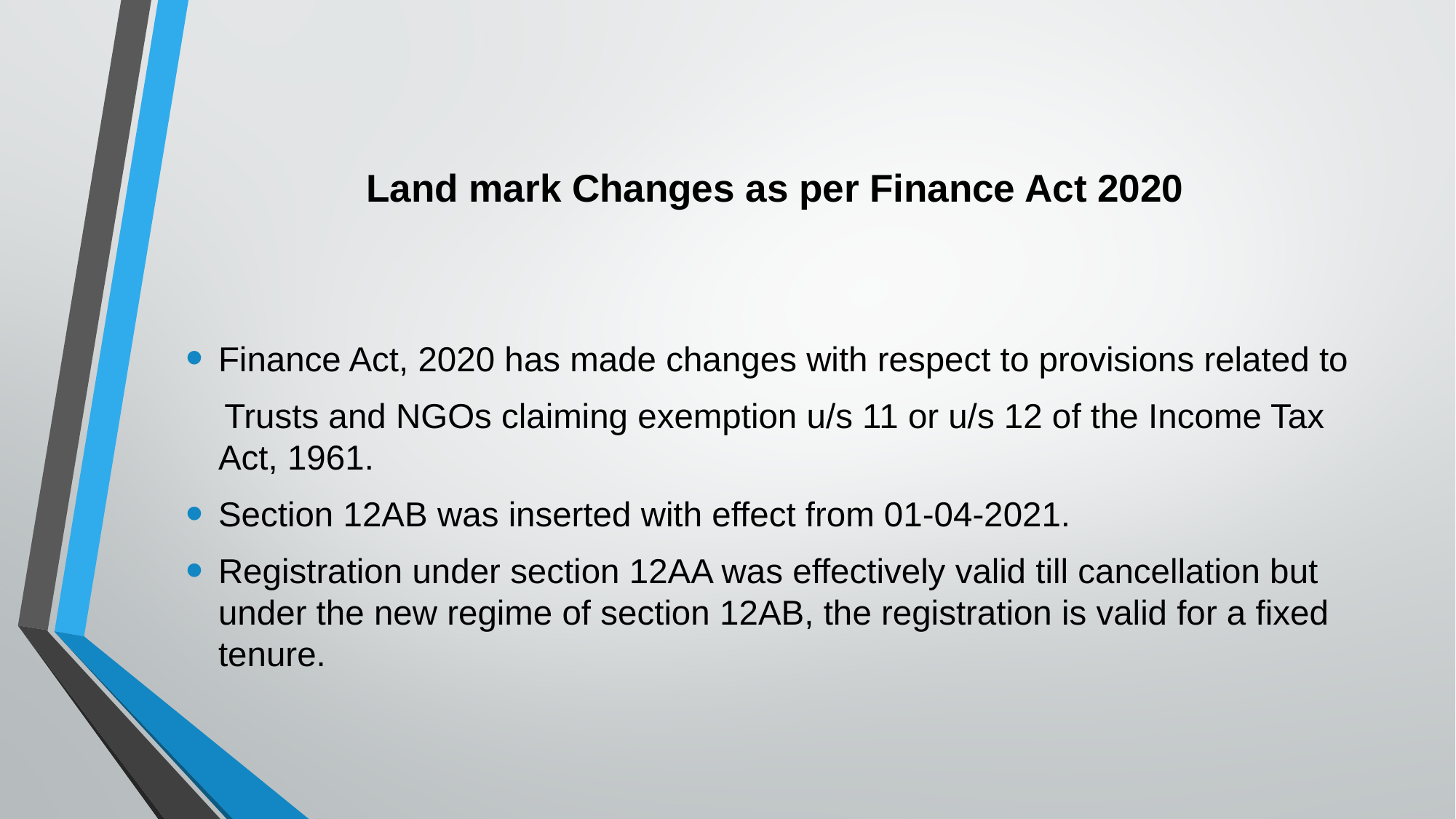

# Land mark Changes as per Finance Act 2020
Finance Act, 2020 has made changes with respect to provisions related to
    Trusts and NGOs claiming exemption u/s 11 or u/s 12 of the Income Tax Act, 1961.
Section 12AB was inserted with effect from 01-04-2021.
Registration under section 12AA was effectively valid till cancellation but under the new regime of section 12AB, the registration is valid for a fixed tenure.